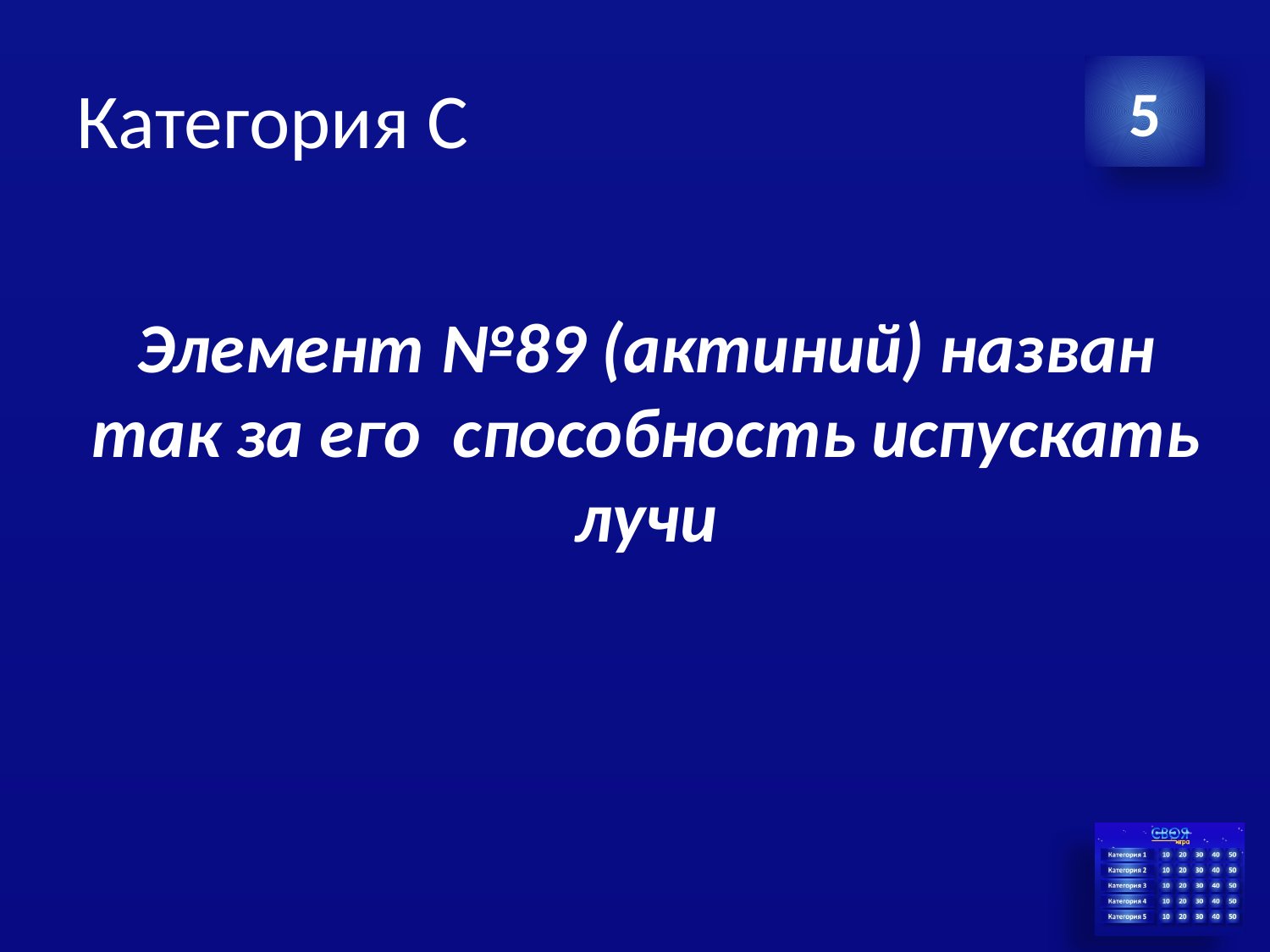

# Категория C
5
Элемент №89 (актиний) назван так за его  способность испускать лучи